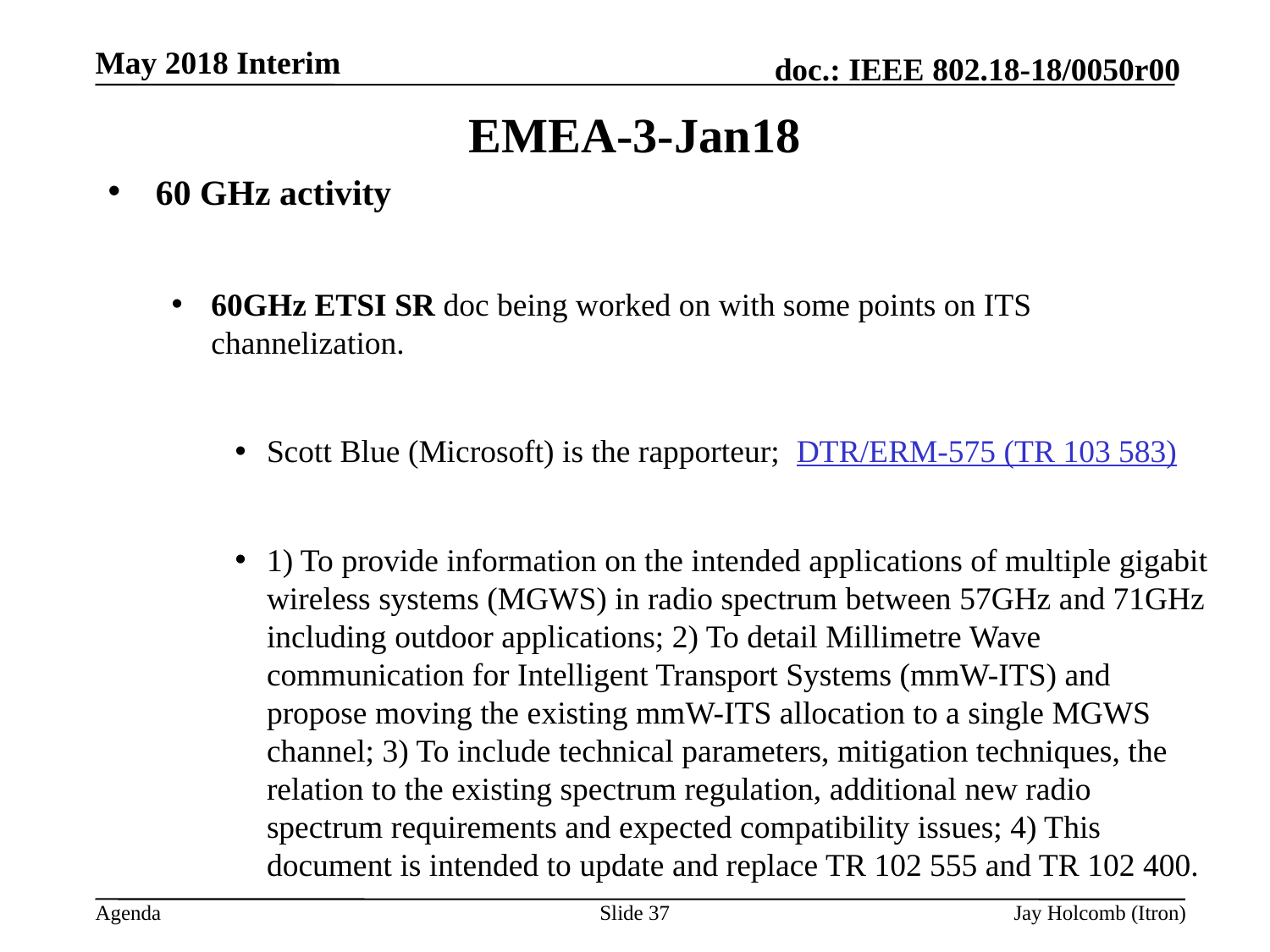

May 2018 Interim
# EMEA-3-Jan18
60 GHz activity

60GHz ETSI SR doc being worked on with some points on ITS channelization.

Scott Blue (Microsoft) is the rapporteur;  DTR/ERM-575 (TR 103 583)

1) To provide information on the intended applications of multiple gigabit wireless systems (MGWS) in radio spectrum between 57GHz and 71GHz including outdoor applications; 2) To detail Millimetre Wave communication for Intelligent Transport Systems (mmW-ITS) and propose moving the existing mmW-ITS allocation to a single MGWS channel; 3) To include technical parameters, mitigation techniques, the relation to the existing spectrum regulation, additional new radio spectrum requirements and expected compatibility issues; 4) This document is intended to update and replace TR 102 555 and TR 102 400.
Slide 37
Jay Holcomb (Itron)